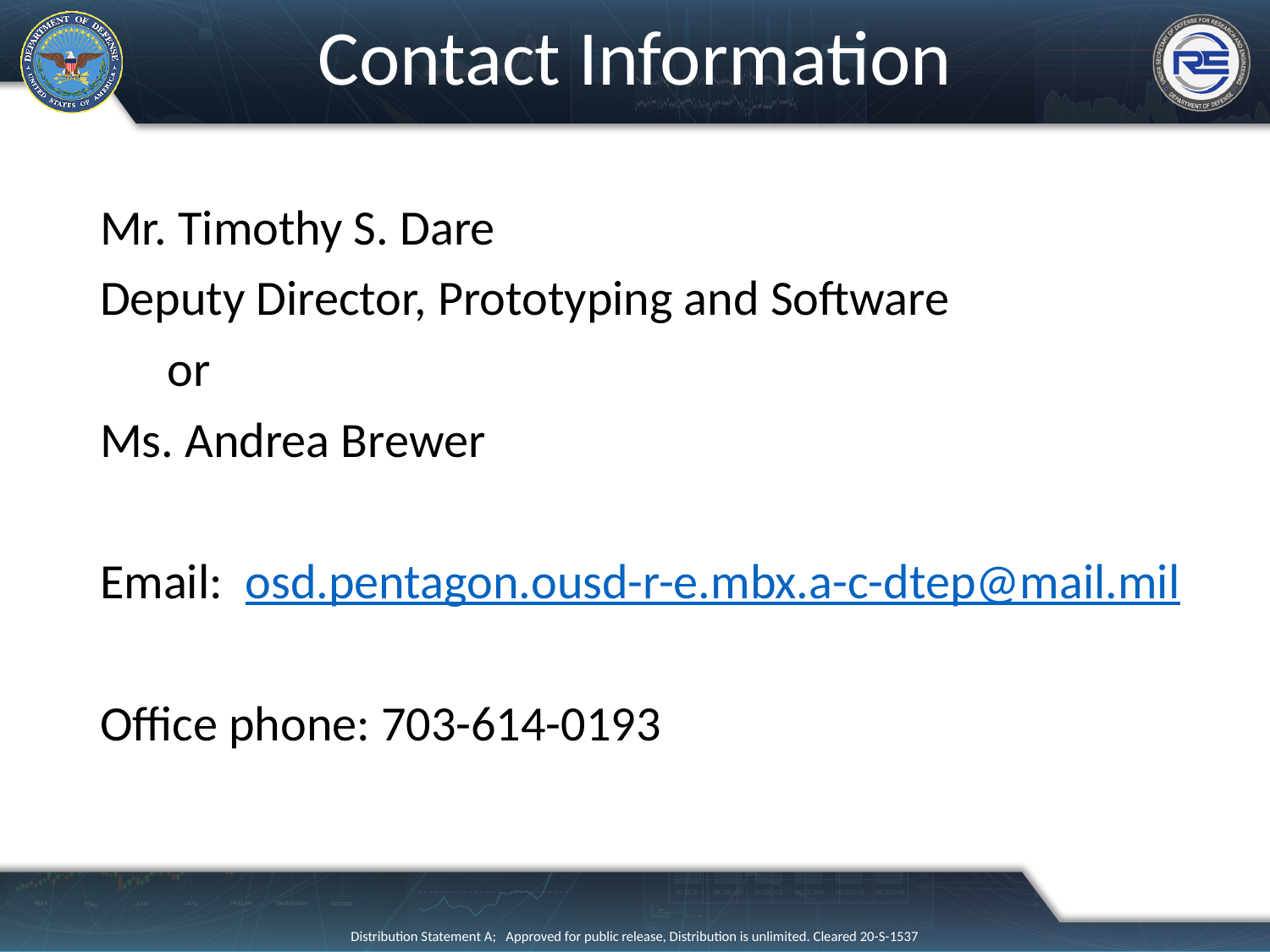

# Contact Information
Mr. Timothy S. Dare
Deputy Director, Prototyping and Software
      or
Ms. Andrea Brewer

Email:  osd.pentagon.ousd-r-e.mbx.a-c-dtep@mail.mil

Office phone: 703-614-0193